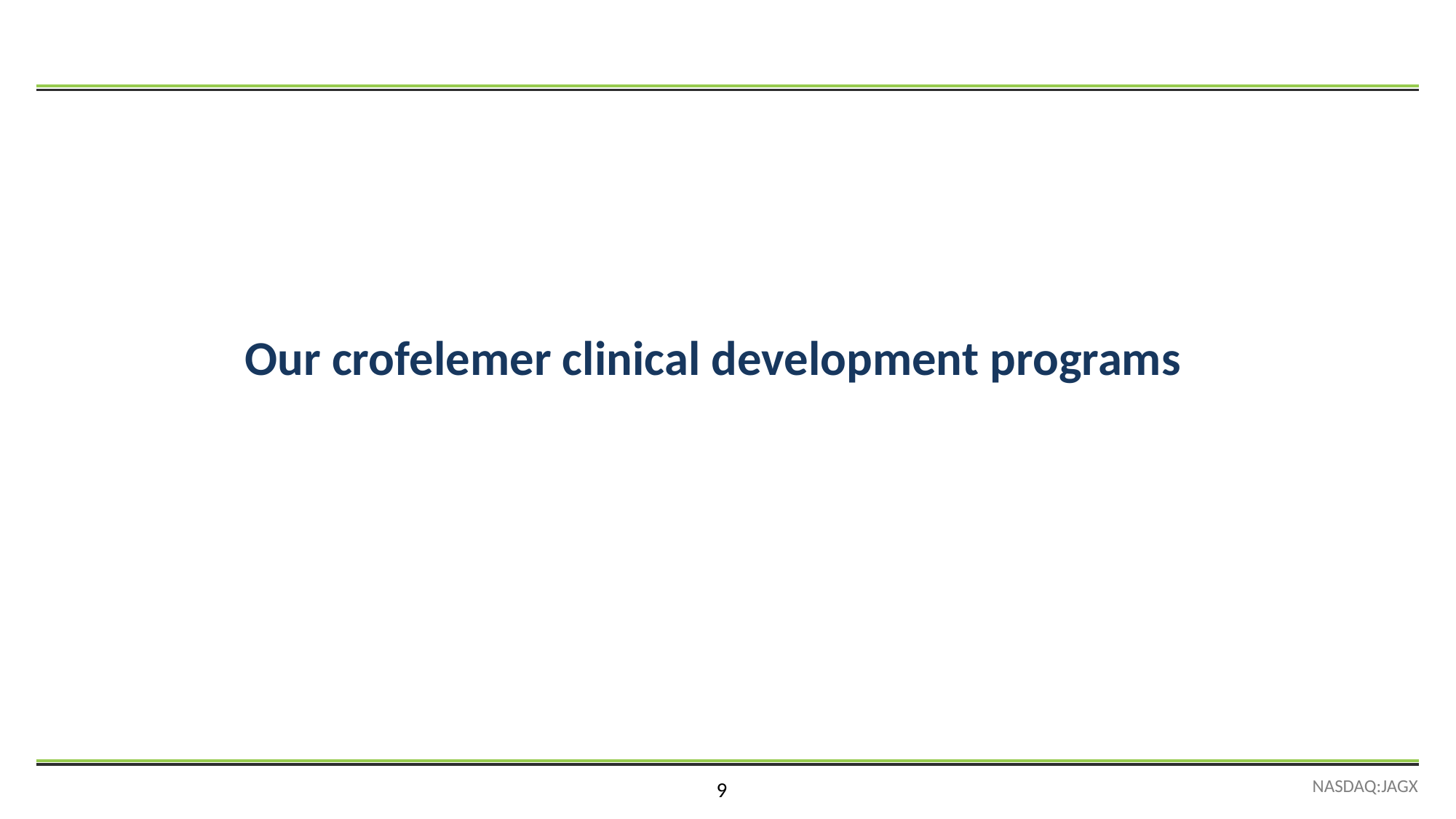

Our crofelemer clinical development programs

NASDAQ:JAGX
9